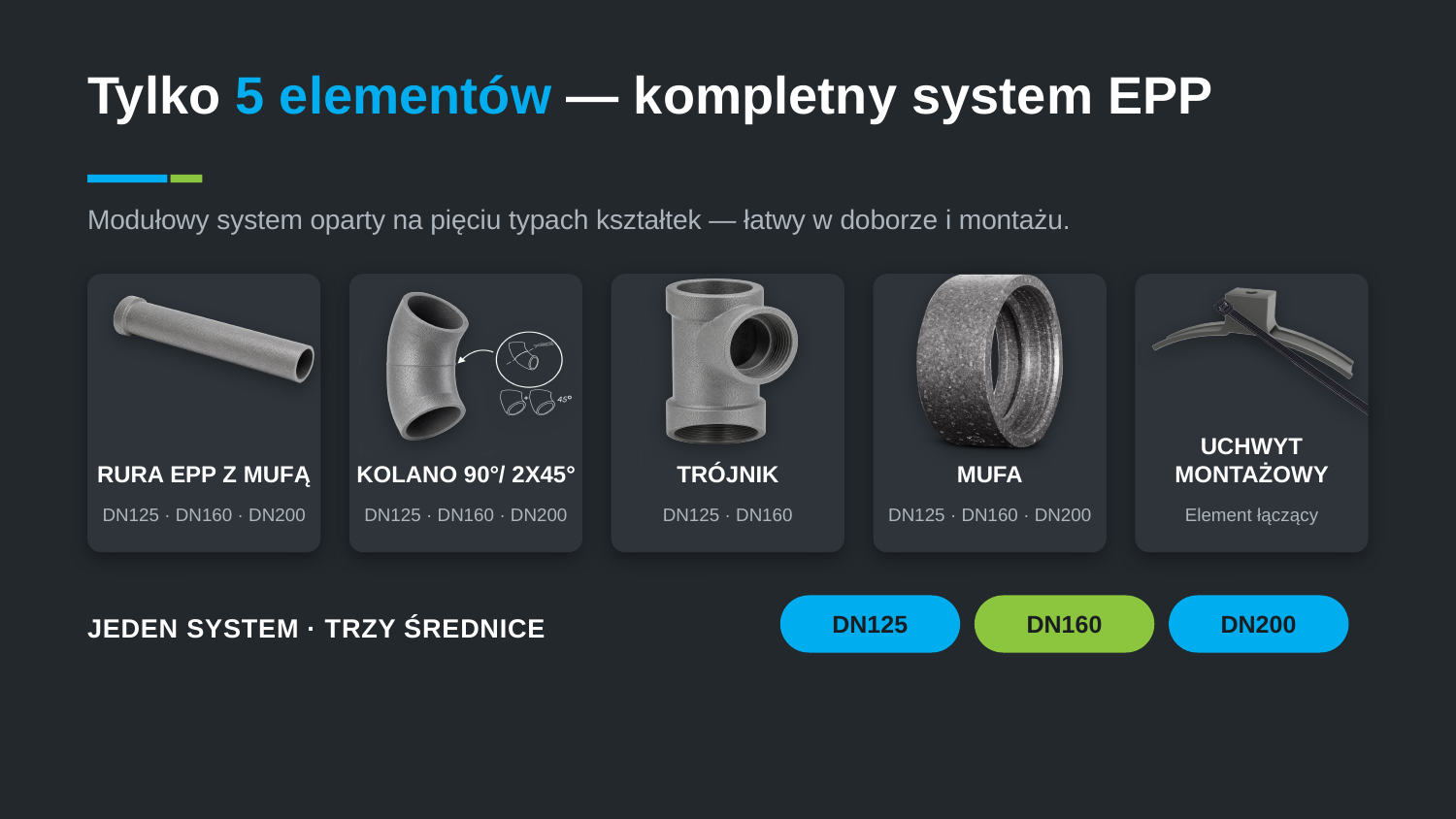

Tylko 5 elementów — kompletny system EPP

Modułowy system oparty na pięciu typach kształtek — łatwy w doborze i montażu.

RURA EPP Z MUFĄ
KOLANO 90°/ 2X45°
TRÓJNIK
MUFA
UCHWYT MONTAŻOWY
DN125 · DN160 · DN200
DN125 · DN160 · DN200
DN125 · DN160
DN125 · DN160 · DN200
Element łączący
DN125
DN160
DN200
JEDEN SYSTEM · TRZY ŚREDNICE